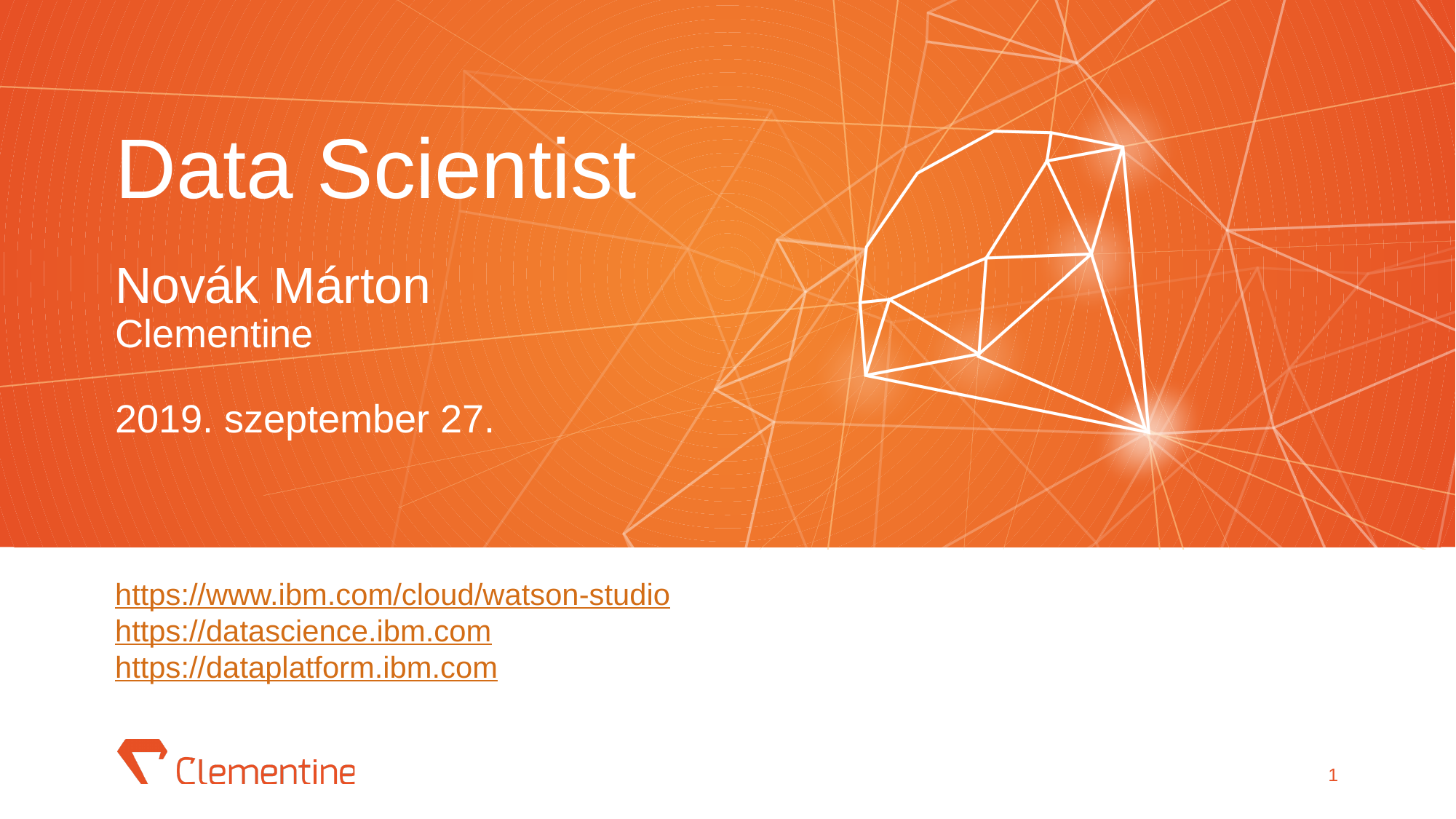

# Data Scientist Novák Márton Clementine 2019. szeptember 27.
https://www.ibm.com/cloud/watson-studio
https://datascience.ibm.com
https://dataplatform.ibm.com
1